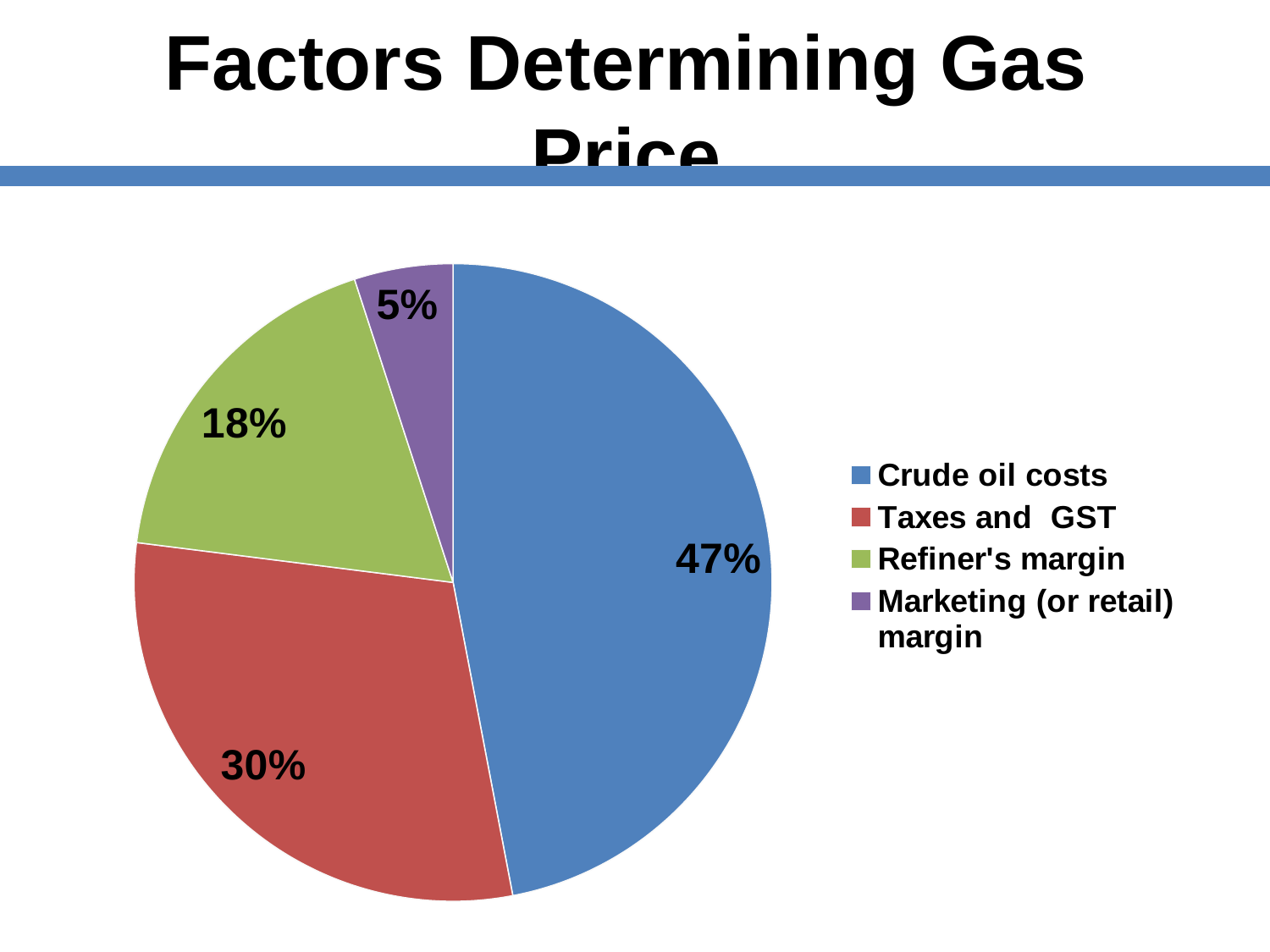

# Factors Determining Gas Price

### Chart

| Category | Sales |
|---|---|
| Crude oil costs  | 0.47 |
| Taxes and  GST | 0.3 |
| Refiner's margin  | 0.18 |
| Marketing (or retail) margin  | 0.05 |